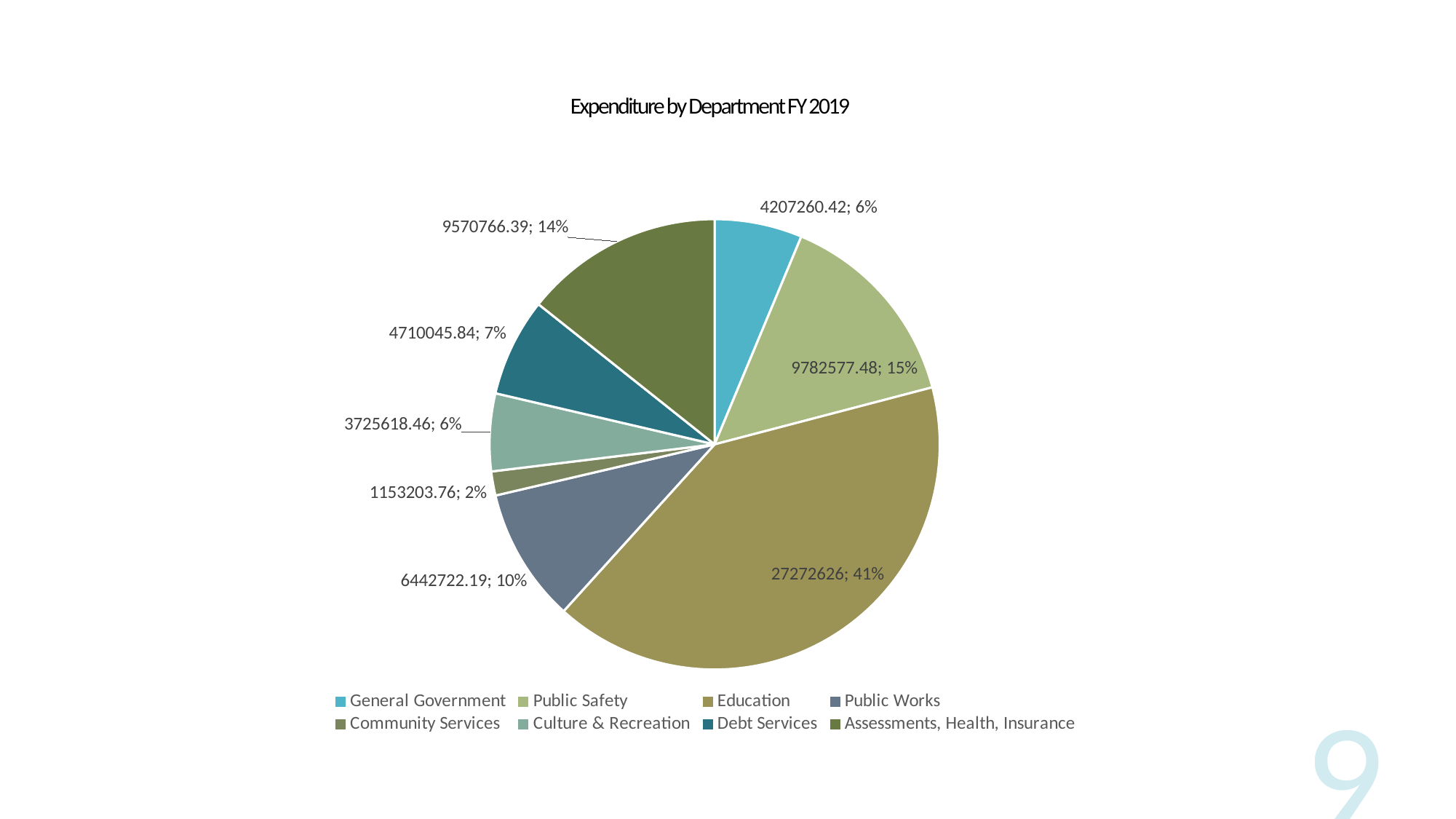

# Expenditure by Department FY 2019

[unsupported chart]

9